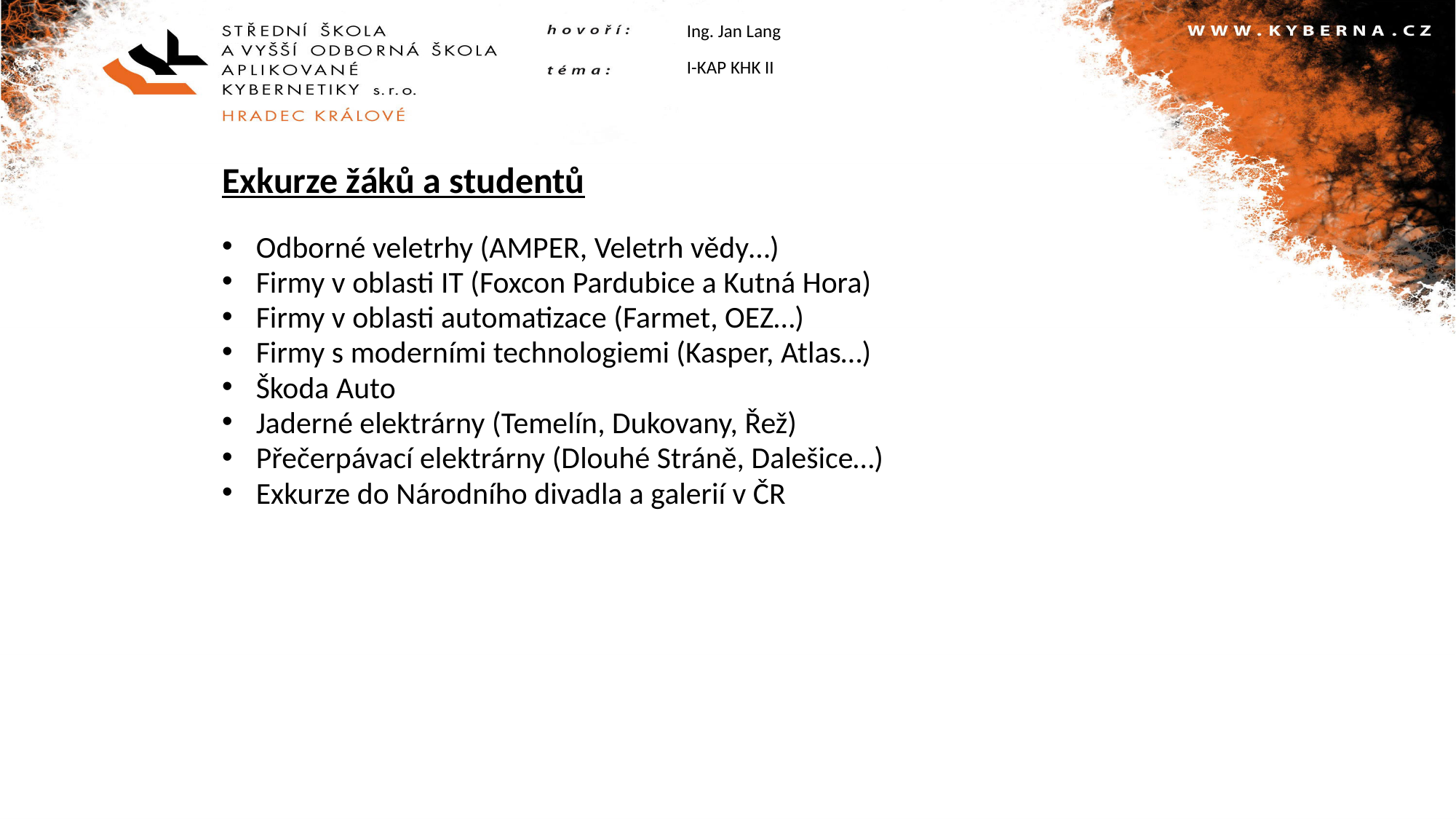

Ing. Jan Lang
I-KAP KHK II
Exkurze žáků a studentů

Odborné veletrhy (AMPER, Veletrh vědy…)
Firmy v oblasti IT (Foxcon Pardubice a Kutná Hora)
Firmy v oblasti automatizace (Farmet, OEZ…)
Firmy s moderními technologiemi (Kasper, Atlas…)
Škoda Auto
Jaderné elektrárny (Temelín, Dukovany, Řež)
Přečerpávací elektrárny (Dlouhé Stráně, Dalešice…)
Exkurze do Národního divadla a galerií v ČR